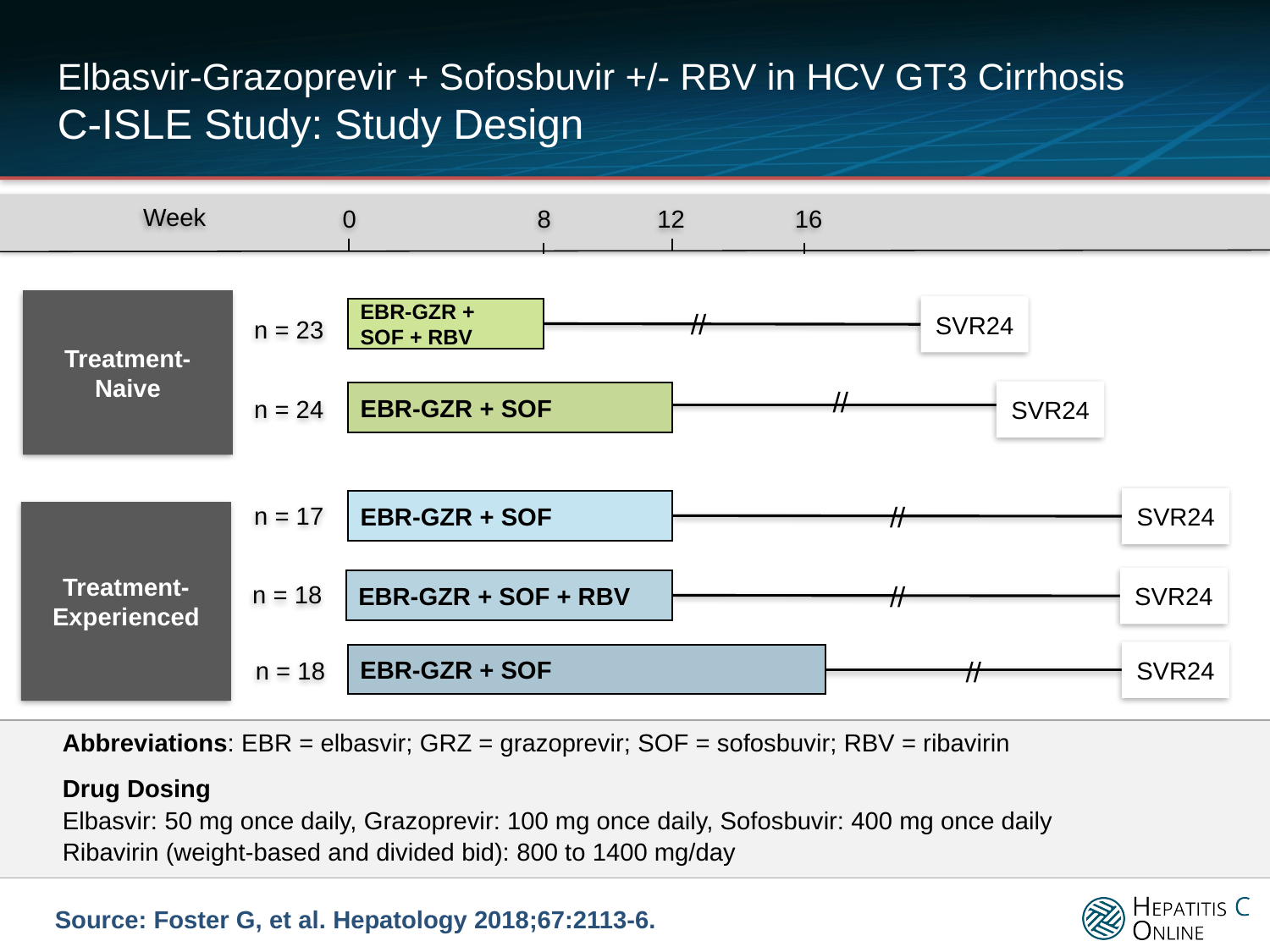

# Elbasvir-Grazoprevir + Sofosbuvir +/- RBV in HCV GT3 Cirrhosis C-ISLE Study: Study Design

0
12
Week

8
16
Treatment-Naive
SVR24
EBR-GZR +
SOF + RBV
//
n = 23
//
n = 24
SVR24
EBR-GZR + SOF
n = 17
SVR24
EBR-GZR + SOF
//
Treatment-Experienced
n = 18
SVR24
EBR-GZR + SOF + RBV
//
n = 18
SVR24
EBR-GZR + SOF
//
Abbreviations: EBR = elbasvir; GRZ = grazoprevir; SOF = sofosbuvir; RBV = ribavirin
Drug Dosing
Elbasvir: 50 mg once daily, Grazoprevir: 100 mg once daily, Sofosbuvir: 400 mg once daily
Ribavirin (weight-based and divided bid): 800 to 1400 mg/day
Source: Foster G, et al. Hepatology 2018;67:2113-6.